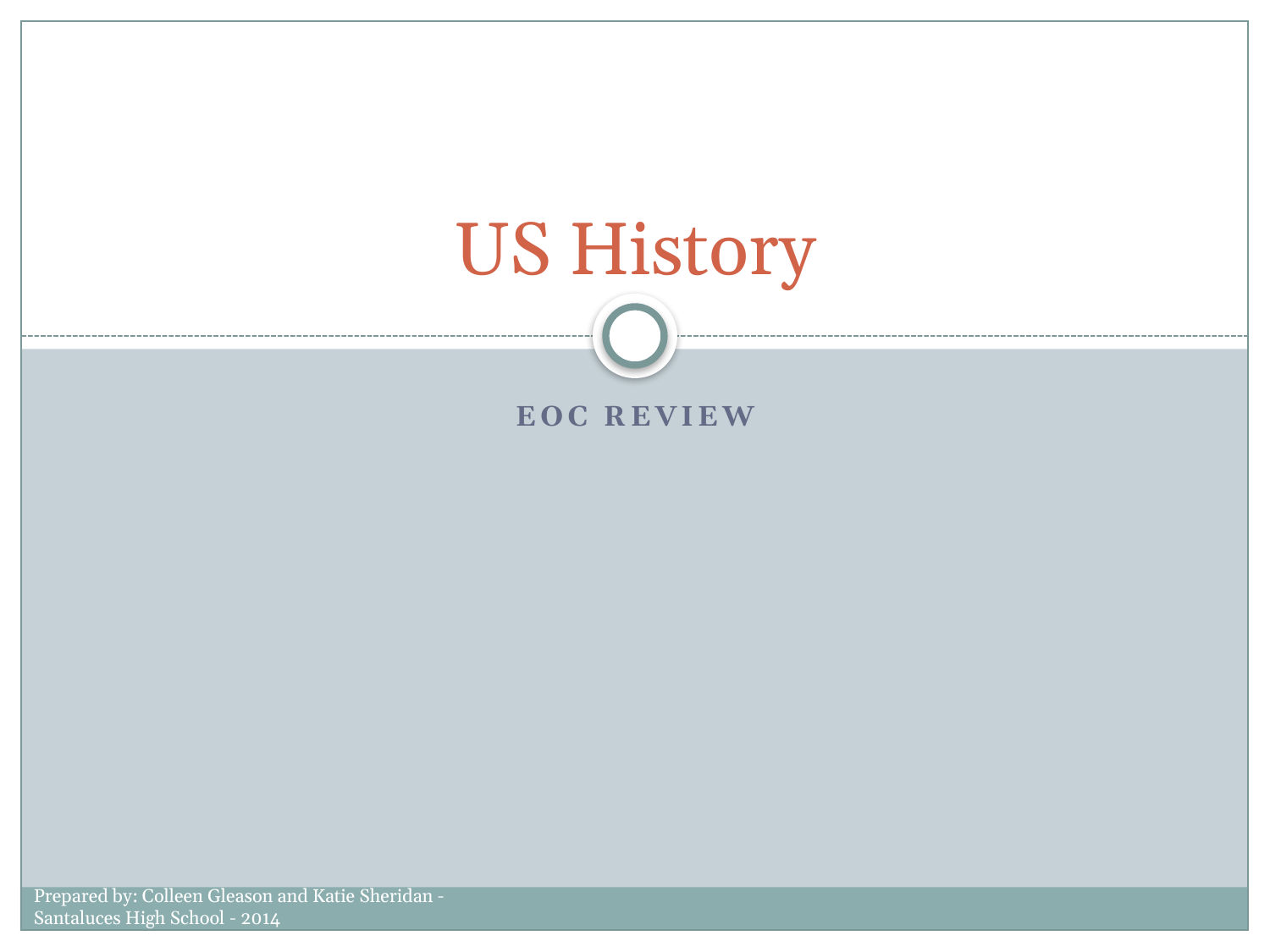

# US History
EOC Review
Prepared by: Colleen Gleason and Katie Sheridan - Santaluces High School - 2014